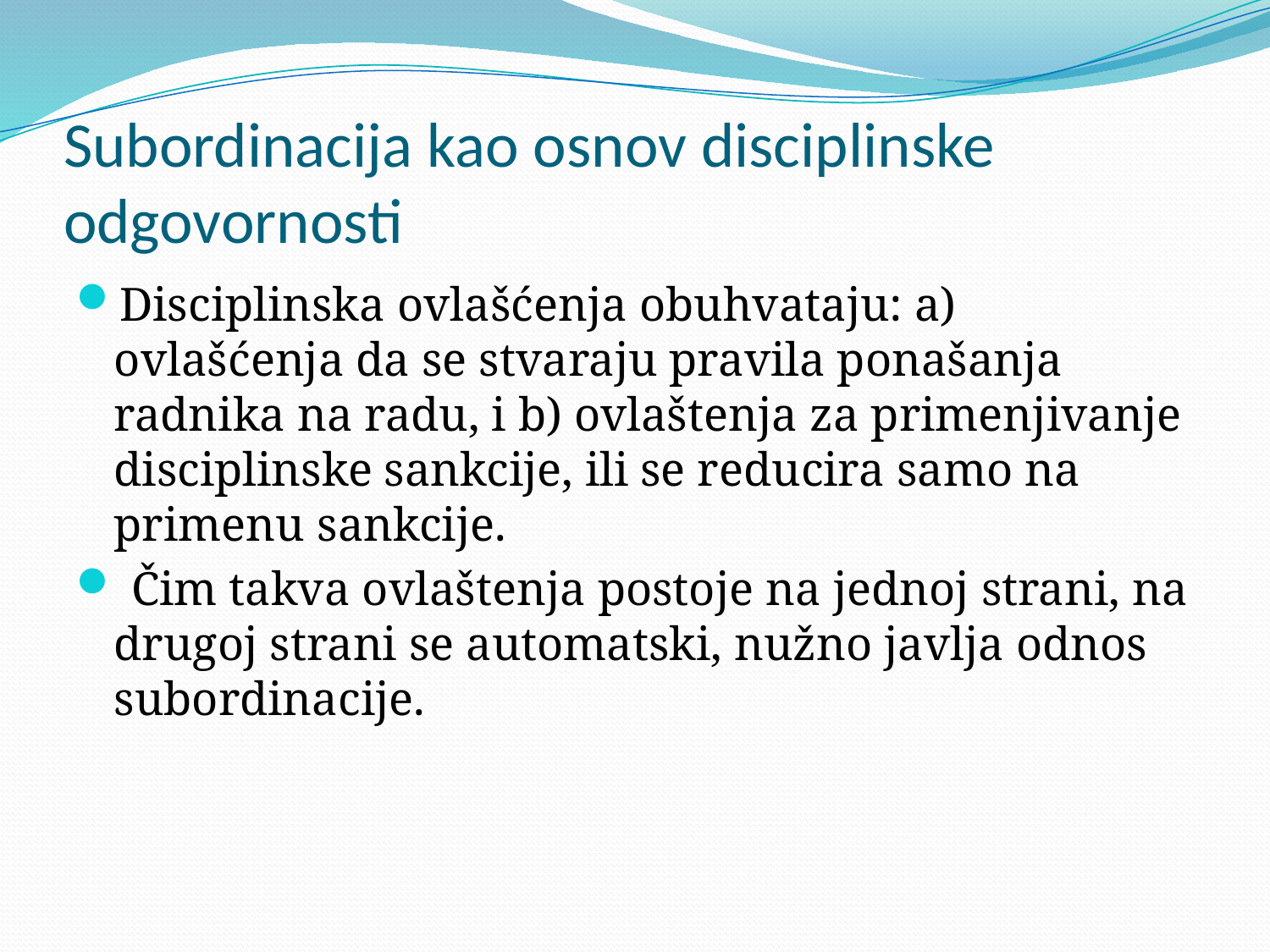

# Subordinacija kao osnov disciplinske odgovornosti
Disciplinska ovlašćenja obuhvataju: a) ovlašćenja da se stvaraju pravila ponašanja radnika na radu, i b) ovlaštenja za primenjivanje disciplinske sankcije, ili se reducira samo na primenu sankcije.
 Čim takva ovlaštenja postoje na jednoj strani, na drugoj strani se automatski, nužno javlja odnos subordinacije.